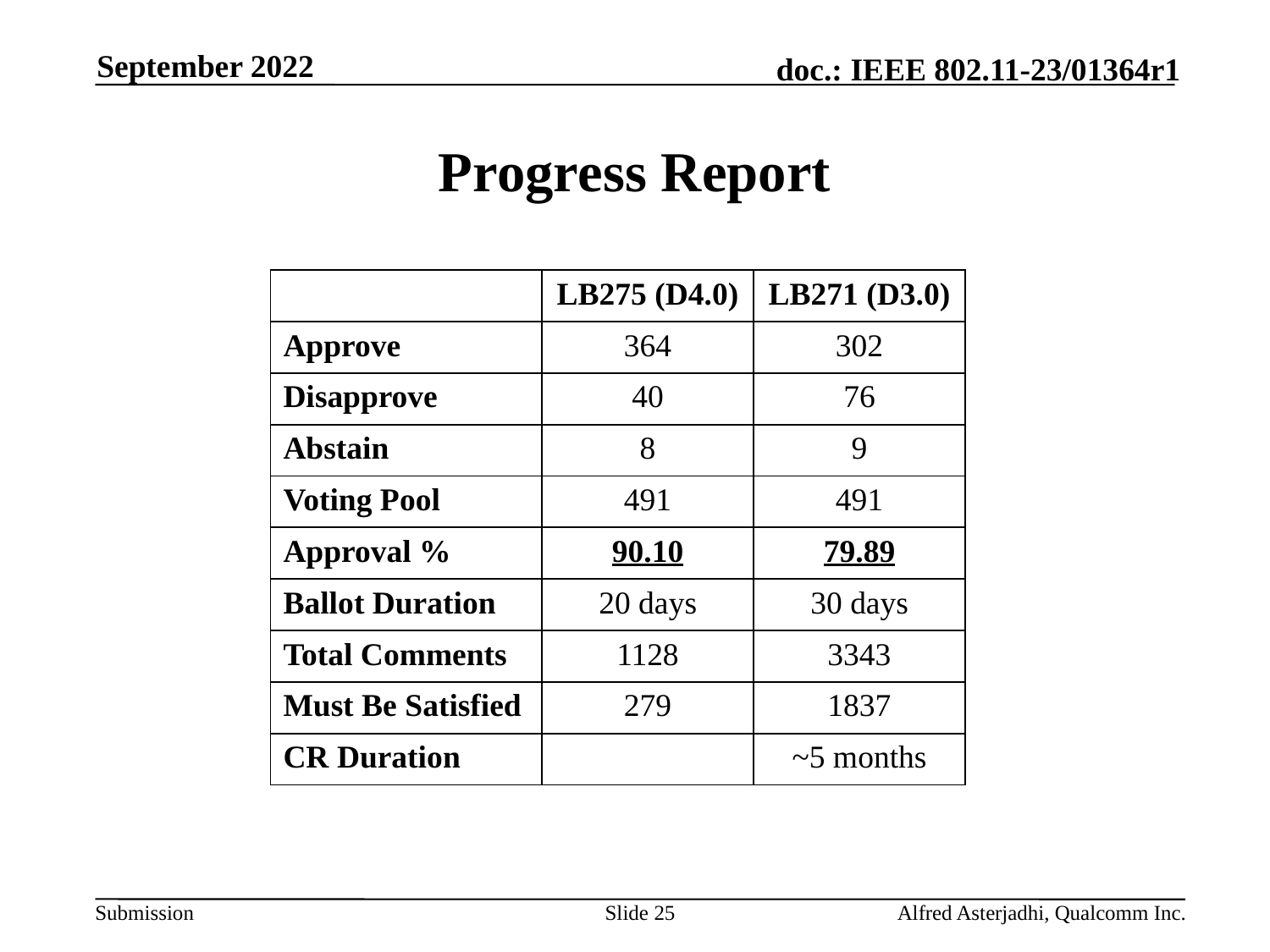

September 2022
# Progress Report
|  | LB275 (D4.0) | LB271 (D3.0) |
| --- | --- | --- |
| Approve | 364 | 302 |
| Disapprove | 40 | 76 |
| Abstain | 8 | 9 |
| Voting Pool | 491 | 491 |
| Approval % | 90.10 | 79.89 |
| Ballot Duration | 20 days | 30 days |
| Total Comments | 1128 | 3343 |
| Must Be Satisfied | 279 | 1837 |
| CR Duration |  | ~5 months |
Slide 25
Alfred Asterjadhi, Qualcomm Inc.